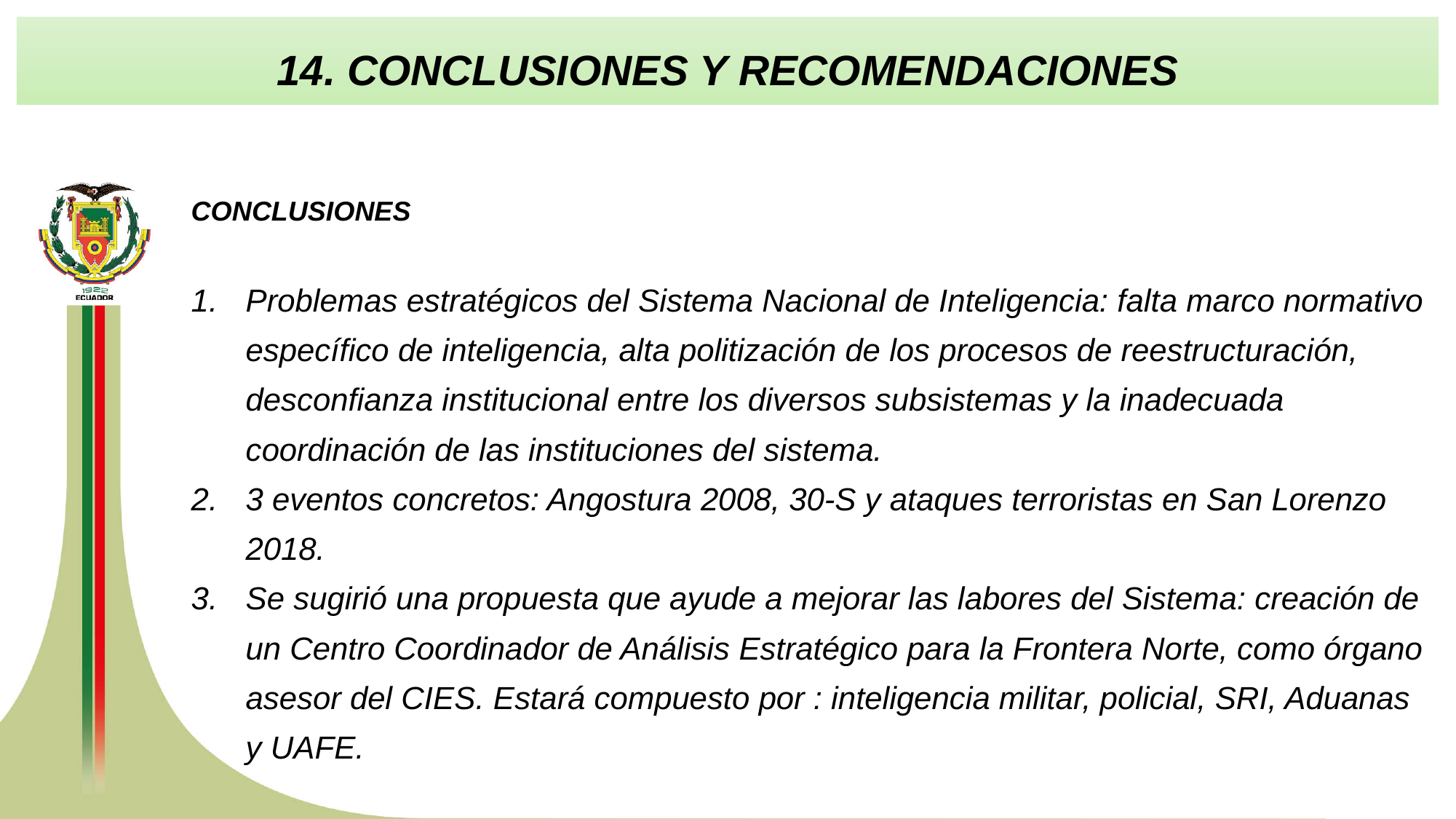

14. CONCLUSIONES Y RECOMENDACIONES
CONCLUSIONES

Problemas estratégicos del Sistema Nacional de Inteligencia: falta marco normativo específico de inteligencia, alta politización de los procesos de reestructuración, desconfianza institucional entre los diversos subsistemas y la inadecuada coordinación de las instituciones del sistema.
3 eventos concretos: Angostura 2008, 30-S y ataques terroristas en San Lorenzo 2018.
Se sugirió una propuesta que ayude a mejorar las labores del Sistema: creación de un Centro Coordinador de Análisis Estratégico para la Frontera Norte, como órgano asesor del CIES. Estará compuesto por : inteligencia militar, policial, SRI, Aduanas y UAFE.